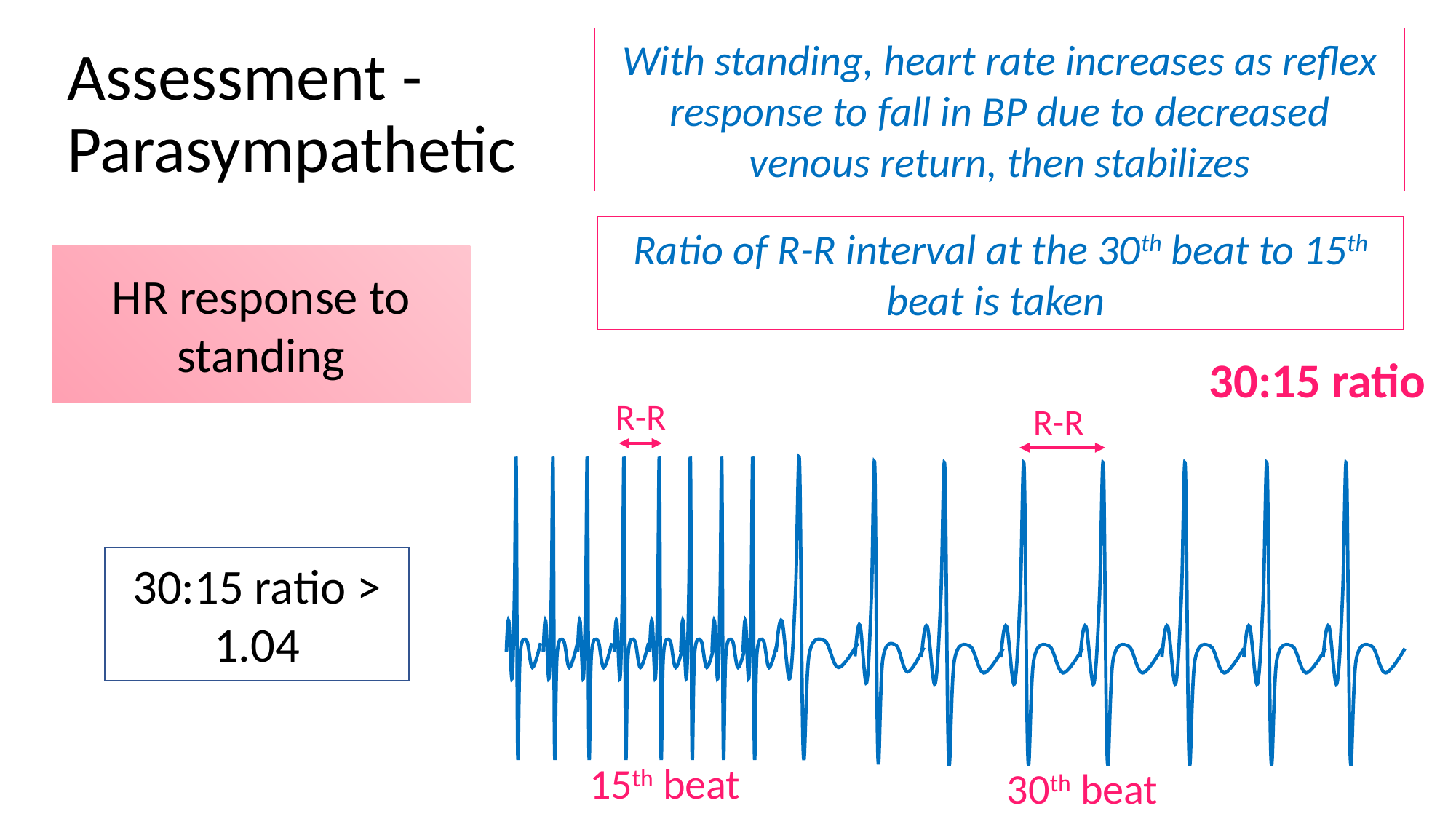

With standing, heart rate increases as reflex response to fall in BP due to decreased venous return, then stabilizes
# Assessment - Parasympathetic
Ratio of R-R interval at the 30th beat to 15th beat is taken
HR response to standing
30:15 ratio
R-R
R-R

30:15 ratio > 1.04
15th beat
30th beat